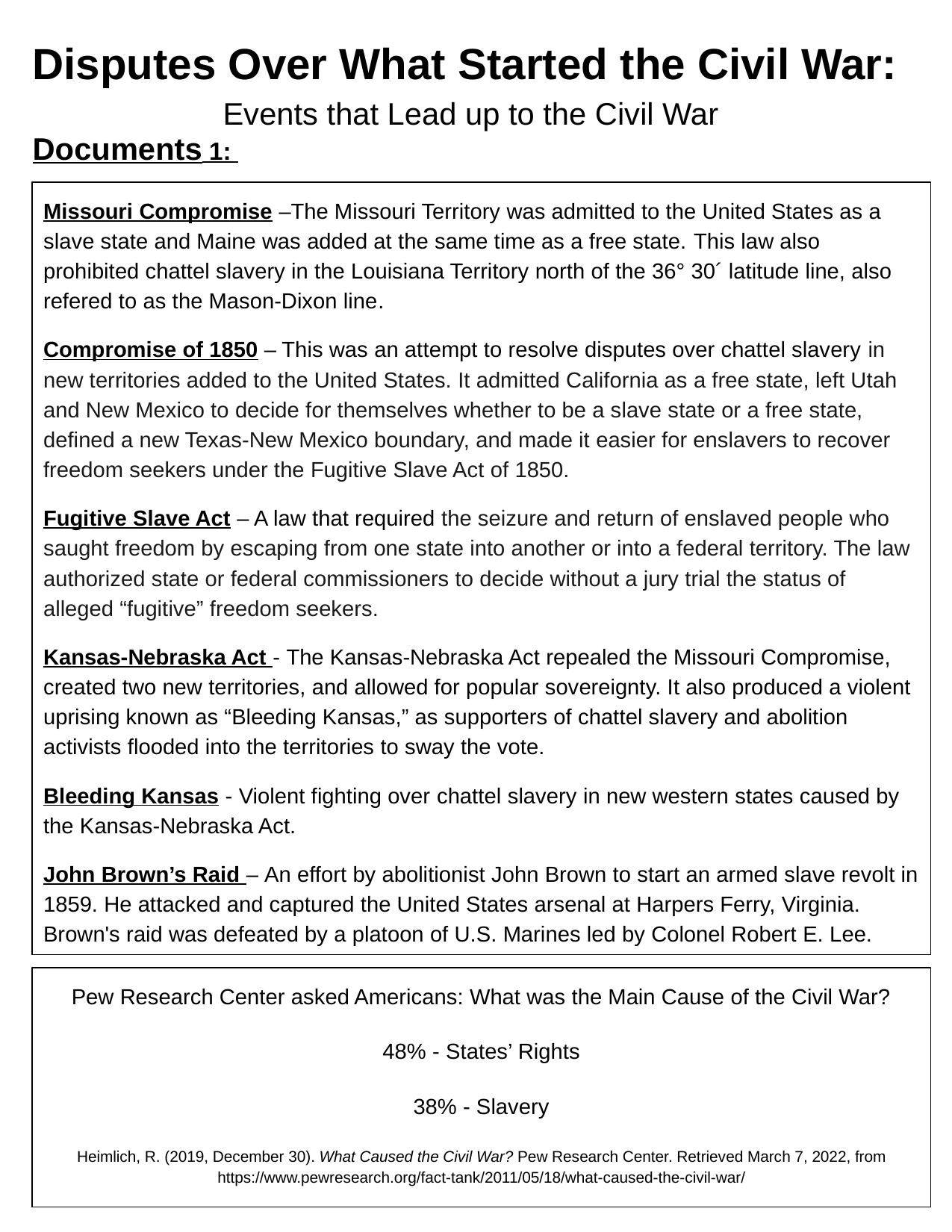

# Disputes Over What Started the Civil War:
Events that Lead up to the Civil War
Documents 1:
Missouri Compromise –The Missouri Territory was admitted to the United States as a slave state and Maine was added at the same time as a free state. This law also prohibited chattel slavery in the Louisiana Territory north of the 36° 30´ latitude line, also refered to as the Mason-Dixon line.
Compromise of 1850 – This was an attempt to resolve disputes over chattel slavery in new territories added to the United States. It admitted California as a free state, left Utah and New Mexico to decide for themselves whether to be a slave state or a free state, defined a new Texas-New Mexico boundary, and made it easier for enslavers to recover freedom seekers under the Fugitive Slave Act of 1850.
Fugitive Slave Act – A law that required the seizure and return of enslaved people who saught freedom by escaping from one state into another or into a federal territory. The law authorized state or federal commissioners to decide without a jury trial the status of alleged “fugitive” freedom seekers.
Kansas-Nebraska Act - The Kansas-Nebraska Act repealed the Missouri Compromise, created two new territories, and allowed for popular sovereignty. It also produced a violent uprising known as “Bleeding Kansas,” as supporters of chattel slavery and abolition activists flooded into the territories to sway the vote.
Bleeding Kansas - Violent fighting over chattel slavery in new western states caused by the Kansas-Nebraska Act.
John Brown’s Raid – An effort by abolitionist John Brown to start an armed slave revolt in 1859. He attacked and captured the United States arsenal at Harpers Ferry, Virginia. Brown's raid was defeated by a platoon of U.S. Marines led by Colonel Robert E. Lee.
Pew Research Center asked Americans: What was the Main Cause of the Civil War?
48% - States’ Rights
38% - Slavery
Heimlich, R. (2019, December 30). What Caused the Civil War? Pew Research Center. Retrieved March 7, 2022, from https://www.pewresearch.org/fact-tank/2011/05/18/what-caused-the-civil-war/